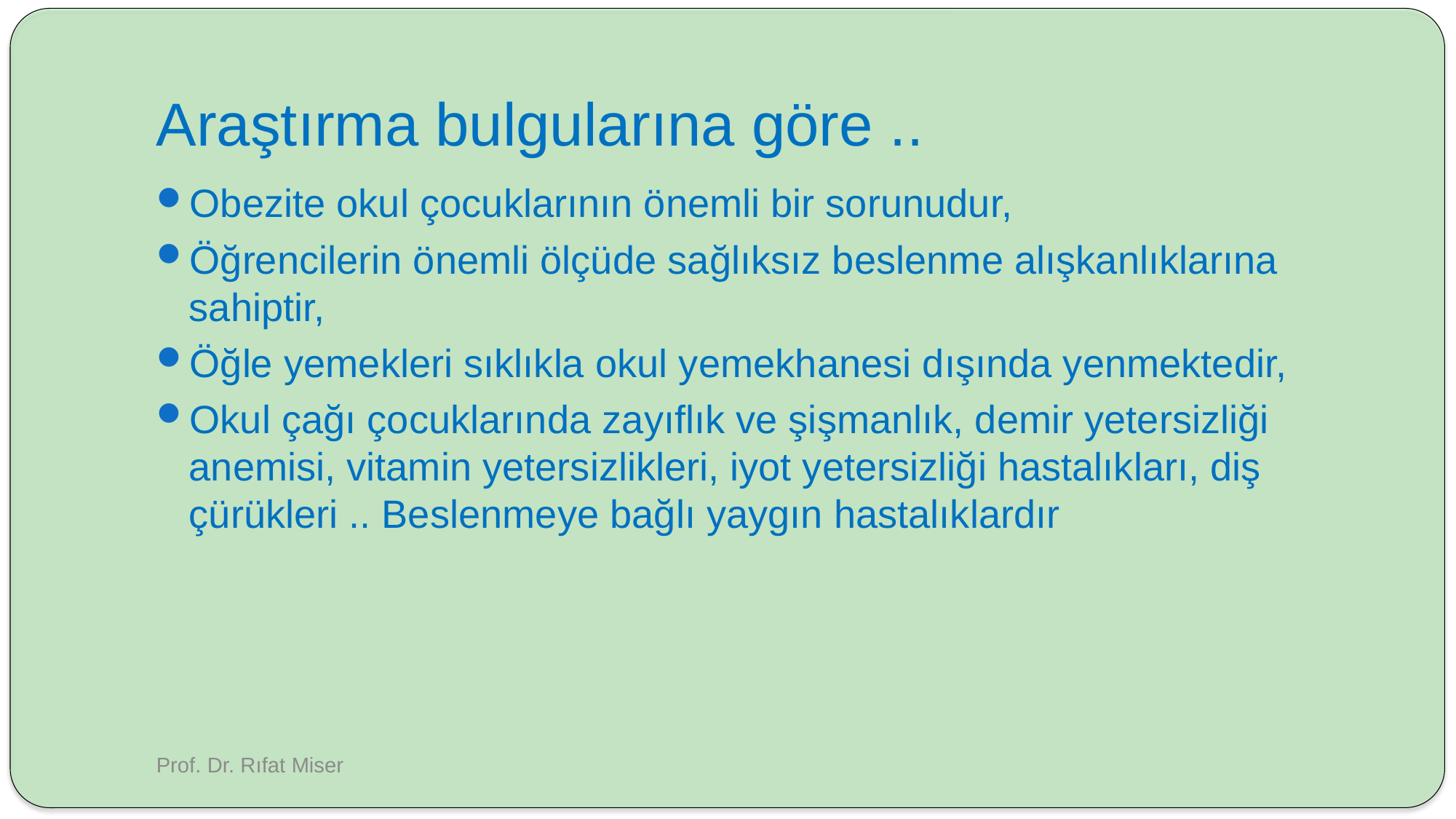

# Araştırma bulgularına göre ..
Obezite okul çocuklarının önemli bir sorunudur,
Öğrencilerin önemli ölçüde sağlıksız beslenme alışkanlıklarına sahiptir,
Öğle yemekleri sıklıkla okul yemekhanesi dışında yenmektedir,
Okul çağı çocuklarında zayıflık ve şişmanlık, demir yetersizliği anemisi, vitamin yetersizlikleri, iyot yetersizliği hastalıkları, diş çürükleri .. Beslenmeye bağlı yaygın hastalıklardır
Prof. Dr. Rıfat Miser